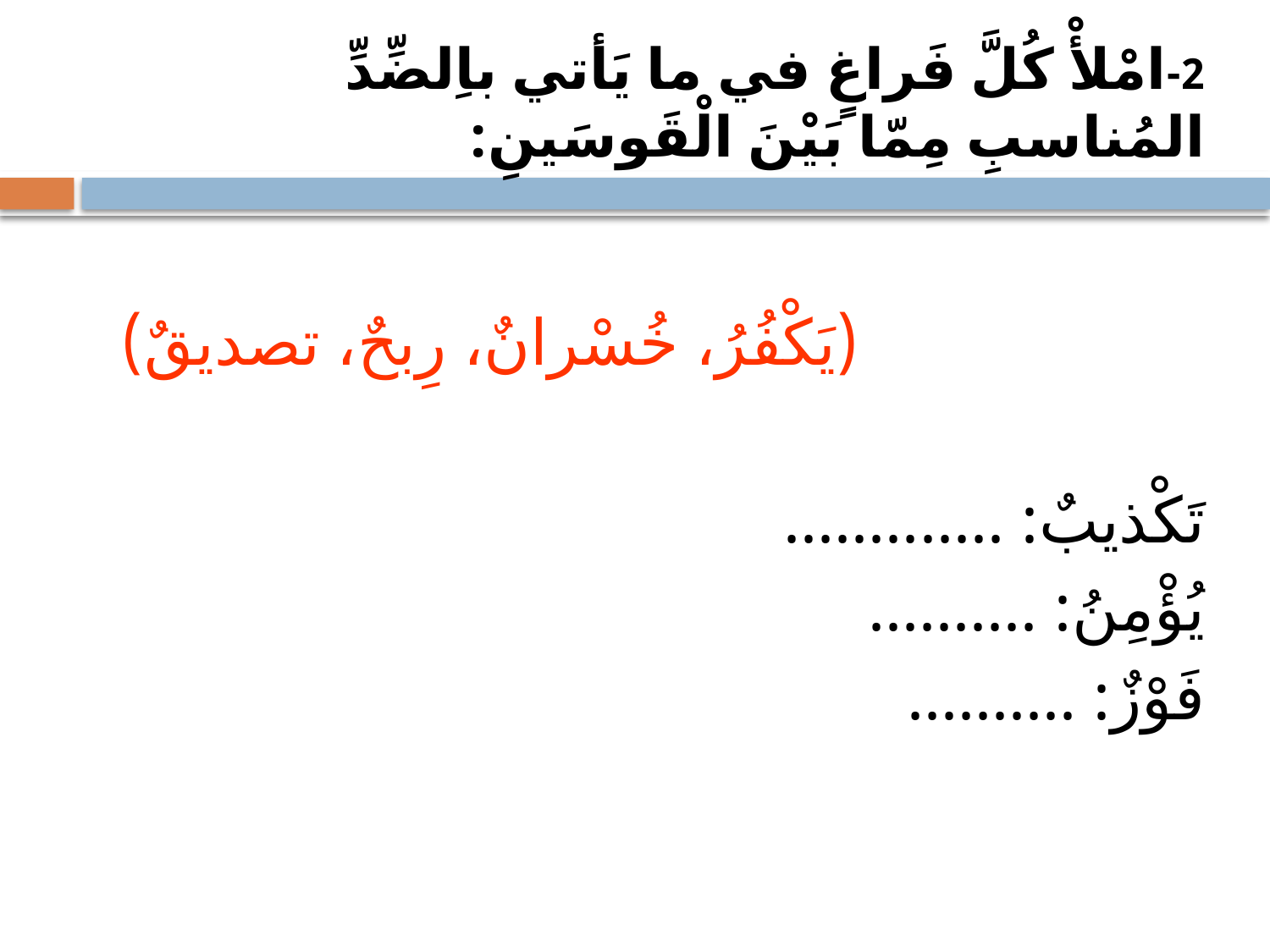

# 2-امْلأْ كُلَّ فَراغٍ في ما يَأتي باِلضِّدِّ المُناسبِ مِمّا بَيْنَ الْقَوسَينِ:

                     (يَكْفُرُ، خُسْرانٌ، رِبحٌ، تصديقٌ)

تَكْذيبٌ: .............
يُؤْمِنُ: ..........
فَوْزٌ: ..........